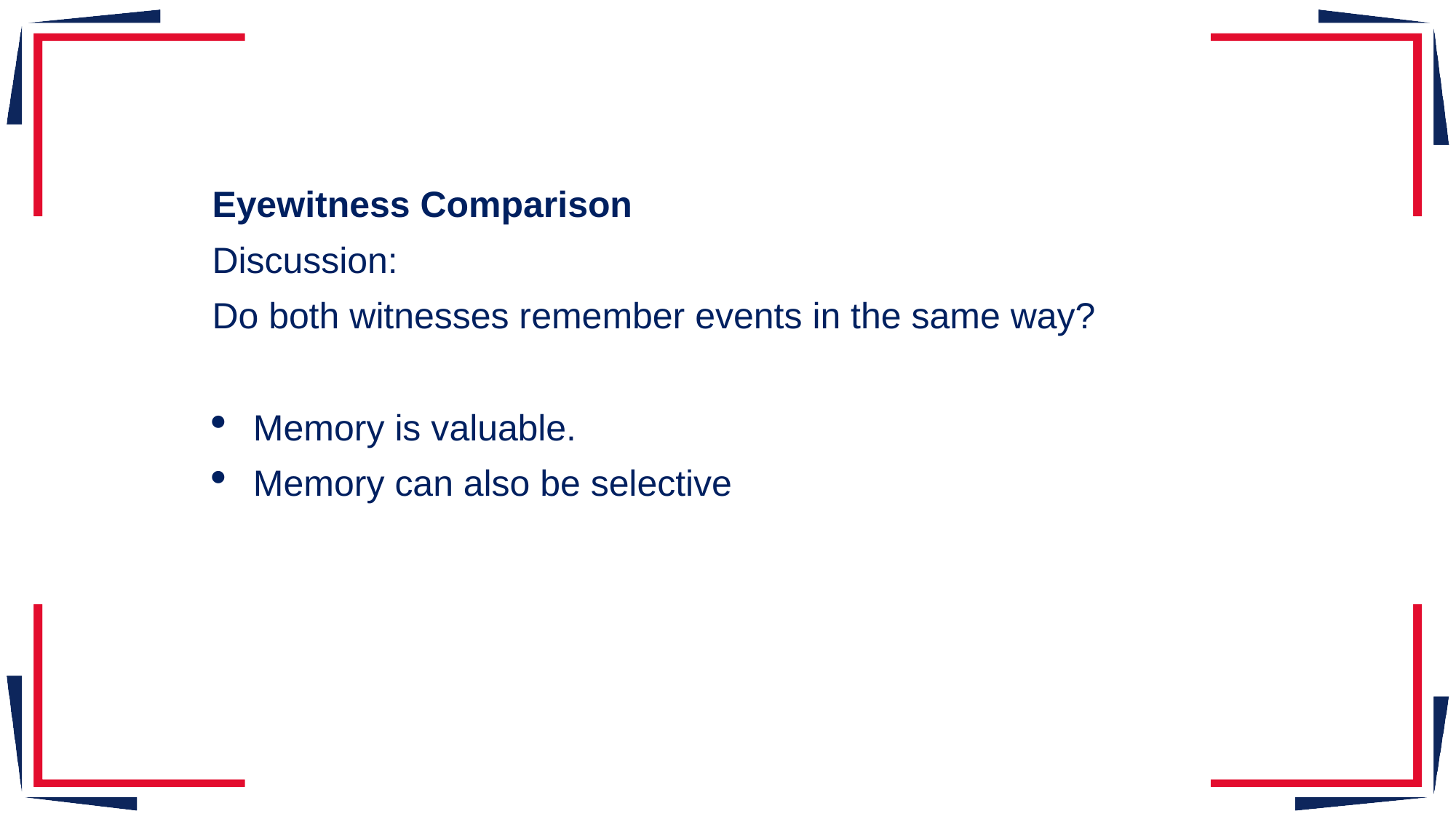

Eyewitness Comparison
Discussion:
Do both witnesses remember events in the same way?

Memory is valuable.
Memory can also be selective